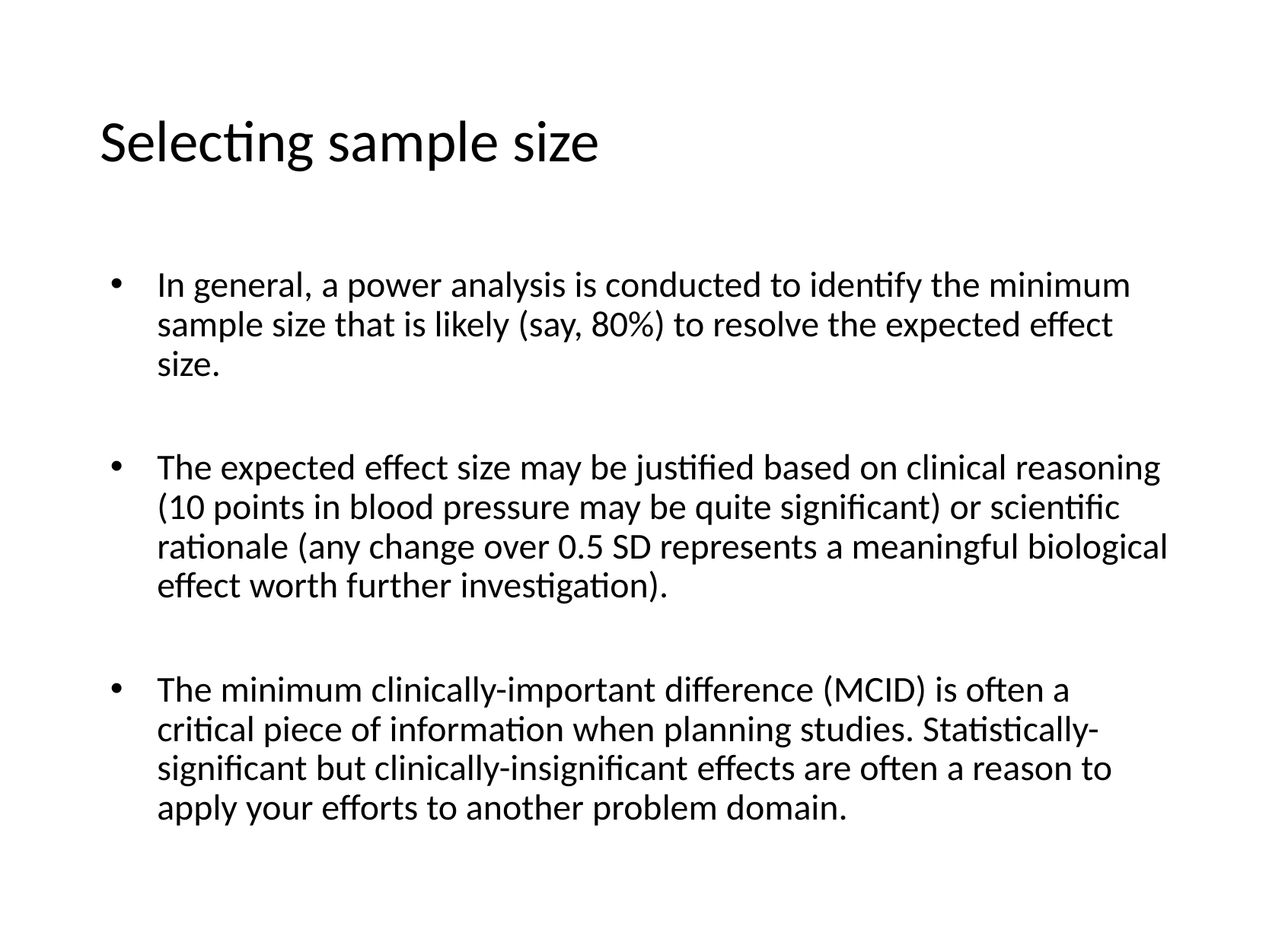

# Selecting sample size
In general, a power analysis is conducted to identify the minimum sample size that is likely (say, 80%) to resolve the expected effect size.

The expected effect size may be justified based on clinical reasoning (10 points in blood pressure may be quite significant) or scientific rationale (any change over 0.5 SD represents a meaningful biological effect worth further investigation).

The minimum clinically-important difference (MCID) is often a critical piece of information when planning studies. Statistically-significant but clinically-insignificant effects are often a reason to apply your efforts to another problem domain.